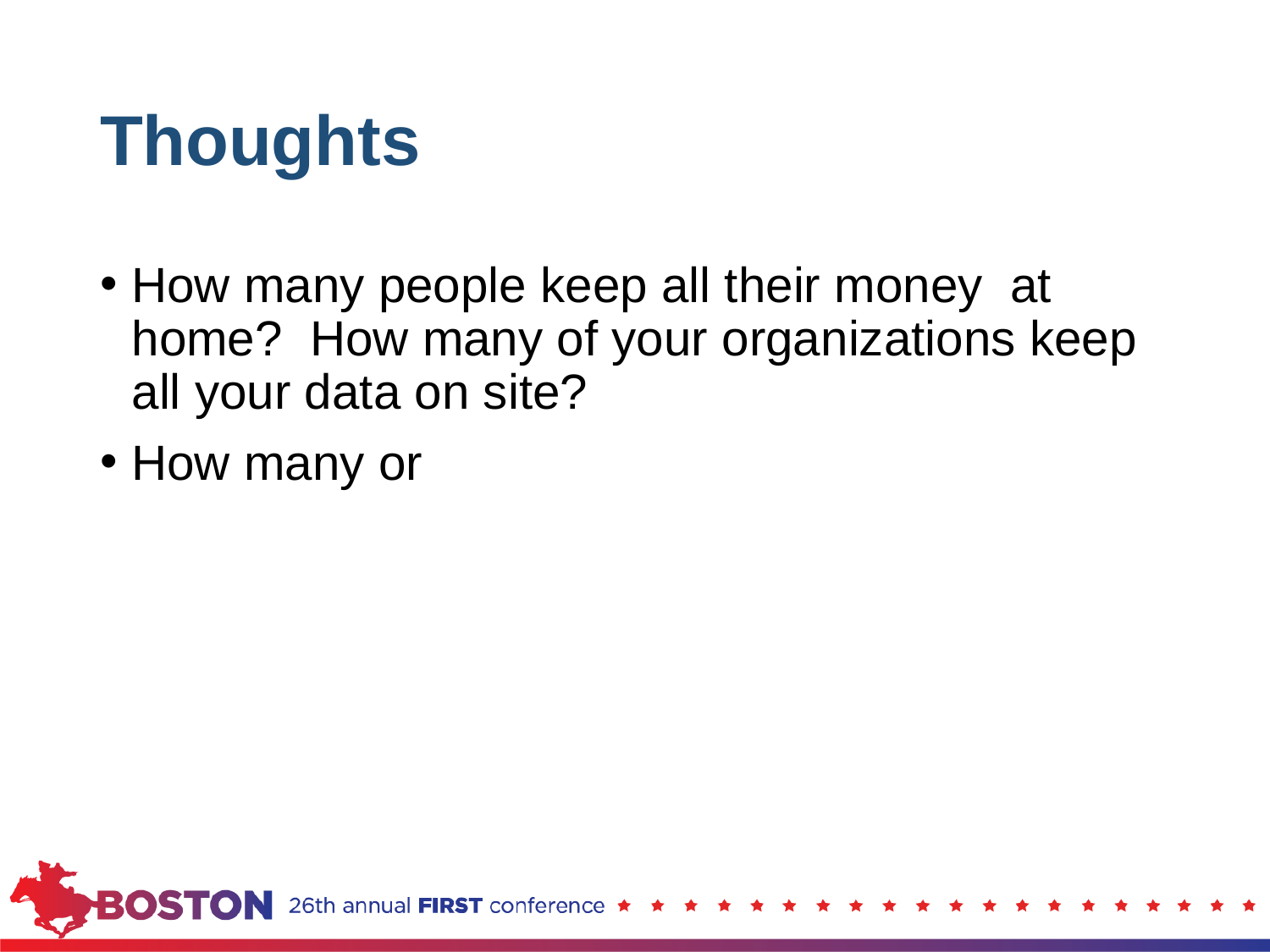

# Thoughts
How many people keep all their money  at home?  How many of your organizations keep all your data on site?
How many or